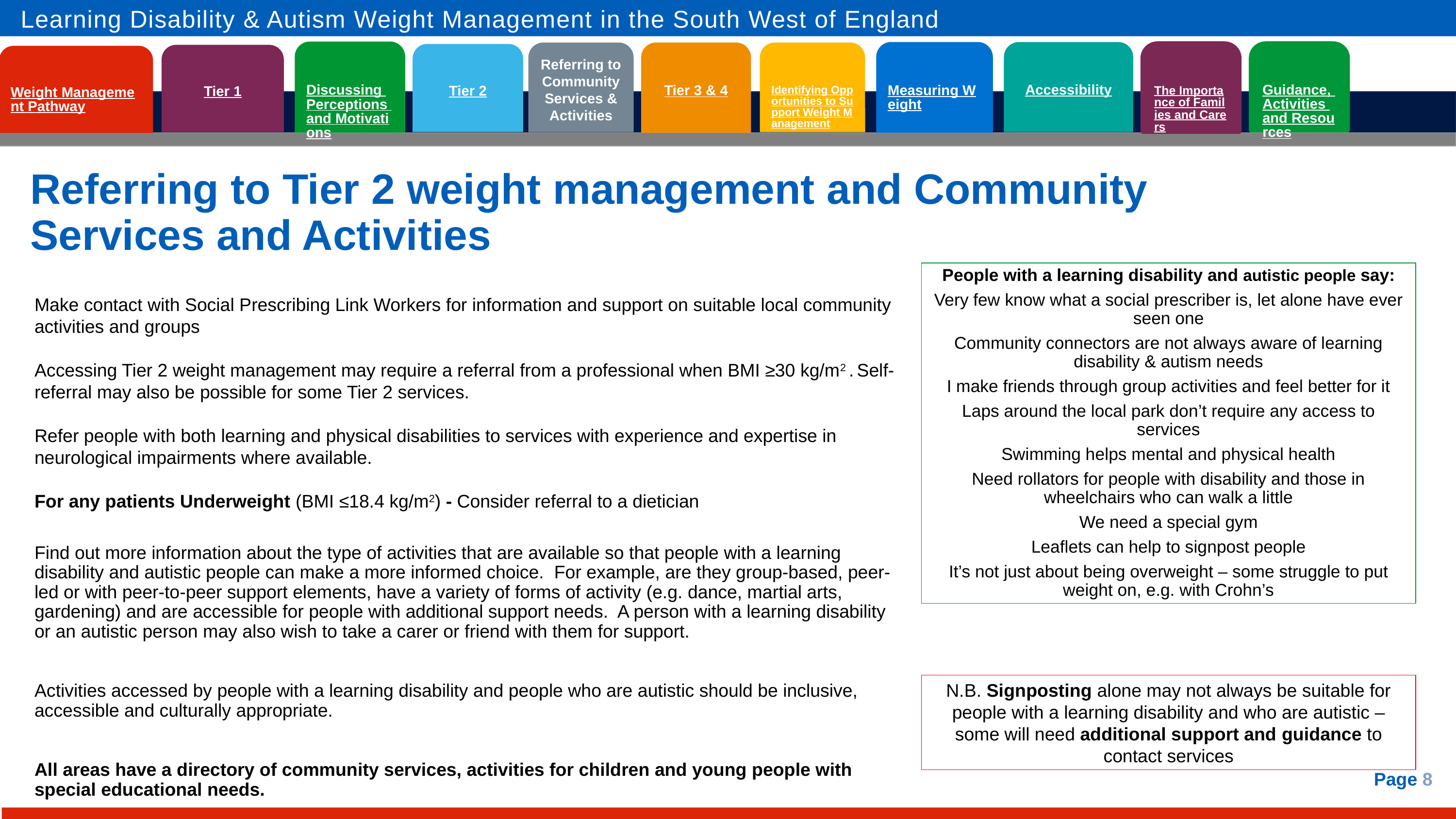

Learning Disability & Autism Weight Management in the South West of England
Discussing Perceptions and Motivations
Measuring Weight
Accessibility
Referring to Community Services & Activities
Identifying Opportunities to Support Weight Management
Tier 3 & 4
The Importance of Families and Carers
Guidance, Activities and Resources
Tier 2
Tier 1
Weight Management Pathway

# Referring to Tier 2 weight management and Community Services and Activities
People with a learning disability and autistic people say:
Very few know what a social prescriber is, let alone have ever seen one
Community connectors are not always aware of learning disability & autism needs
I make friends through group activities and feel better for it
Laps around the local park don’t require any access to services
Swimming helps mental and physical health
Need rollators for people with disability and those in wheelchairs who can walk a little
We need a special gym
Leaflets can help to signpost people
It’s not just about being overweight – some struggle to put weight on, e.g. with Crohn’s
Make contact with Social Prescribing Link Workers for information and support on suitable local community activities and groups

Accessing Tier 2 weight management may require a referral from a professional when BMI ≥30 kg/m2 . Self-referral may also be possible for some Tier 2 services.

Refer people with both learning and physical disabilities to services with experience and expertise in neurological impairments where available.

For any patients Underweight (BMI ≤18.4 kg/m2) - Consider referral to a dietician

Find out more information about the type of activities that are available so that people with a learning disability and autistic people can make a more informed choice.  For example, are they group-based, peer-led or with peer-to-peer support elements, have a variety of forms of activity (e.g. dance, martial arts, gardening) and are accessible for people with additional support needs.  A person with a learning disability or an autistic person may also wish to take a carer or friend with them for support.

Activities accessed by people with a learning disability and people who are autistic should be inclusive, accessible and culturally appropriate.

All areas have a directory of community services, activities for children and young people with special educational needs.
N.B. Signposting alone may not always be suitable for people with a learning disability and who are autistic – some will need additional support and guidance to contact services
Page 8